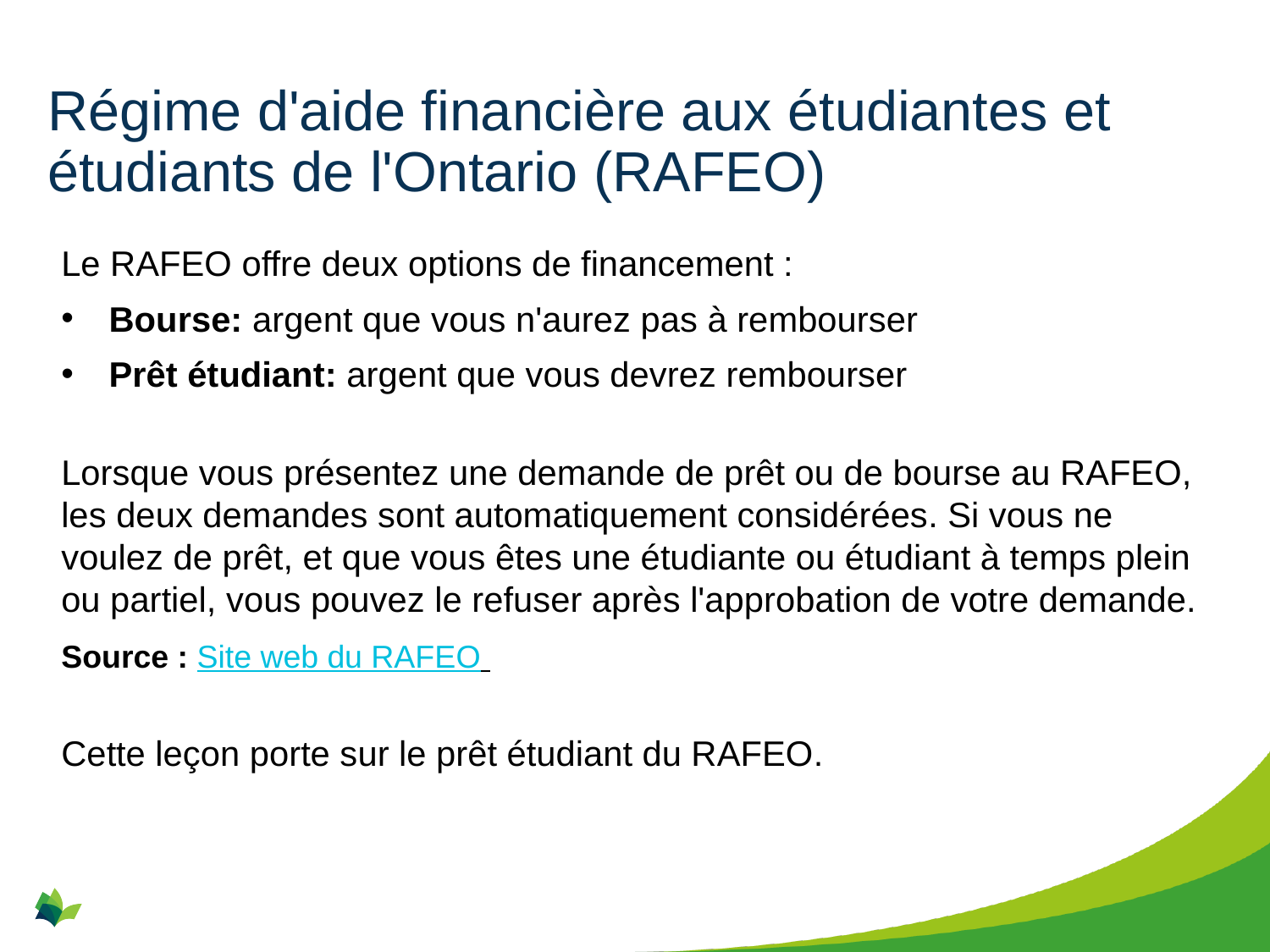

# Régime d'aide financière aux étudiantes et étudiants de l'Ontario (RAFEO)
Le RAFEO offre deux options de financement :
Bourse: argent que vous n'aurez pas à rembourser
Prêt étudiant: argent que vous devrez rembourser
Lorsque vous présentez une demande de prêt ou de bourse au RAFEO, les deux demandes sont automatiquement considérées. Si vous ne voulez de prêt, et que vous êtes une étudiante ou étudiant à temps plein ou partiel, vous pouvez le refuser après l'approbation de votre demande.
Source : Site web du RAFEO
Cette leçon porte sur le prêt étudiant du RAFEO.